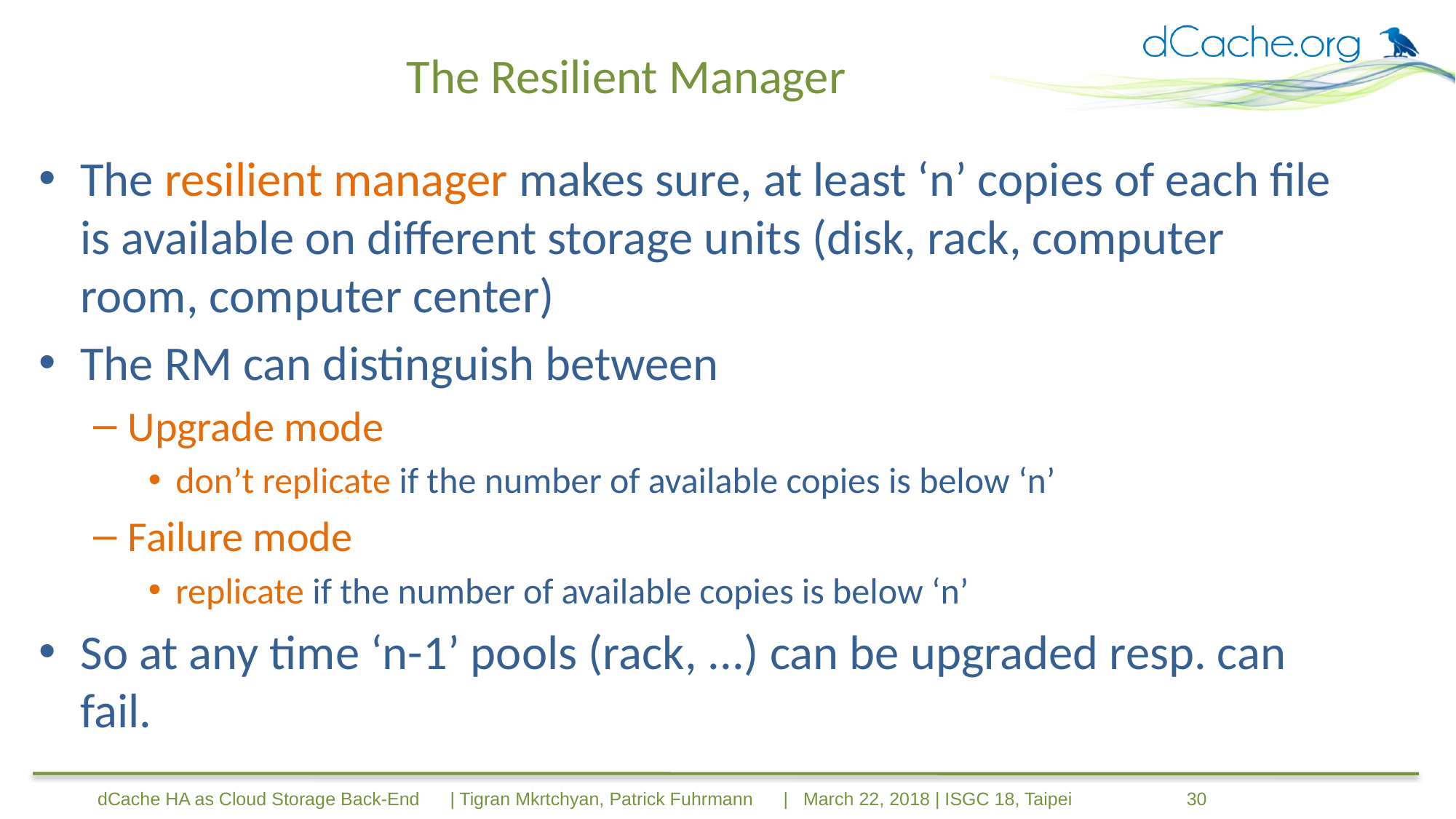

# The Resilient Manager
The resilient manager makes sure, at least ‘n’ copies of each file is available on different storage units (disk, rack, computer room, computer center)
The RM can distinguish between
Upgrade mode
don’t replicate if the number of available copies is below ‘n’
Failure mode
replicate if the number of available copies is below ‘n’
So at any time ‘n-1’ pools (rack, ...) can be upgraded resp. can fail.